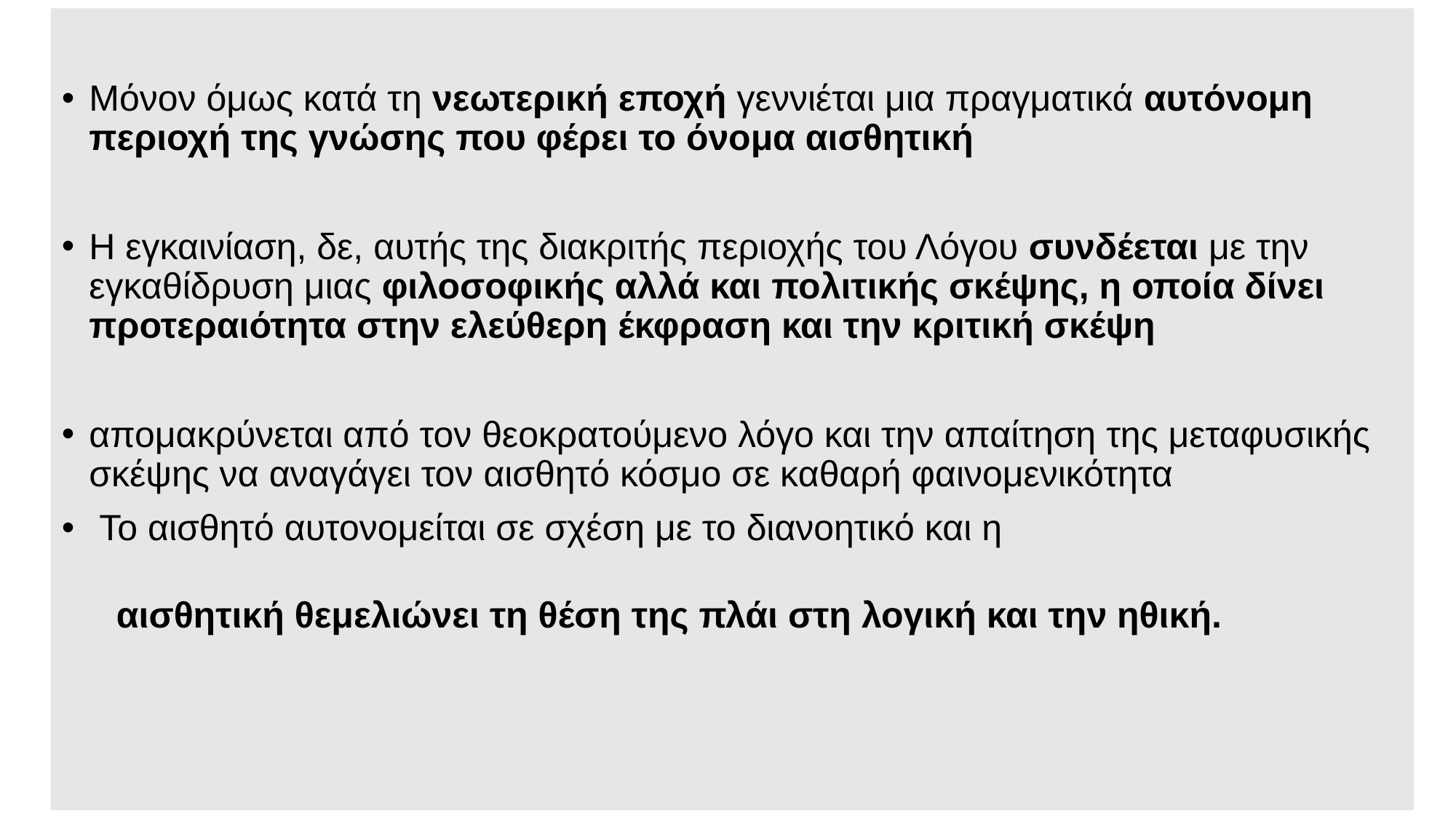

Μόνον όμως κατά τη νεωτερική εποχή γεννιέται μια πραγματικά αυτόνομη περιοχή της γνώσης που φέρει το όνομα αισθητική

Η εγκαινίαση, δε, αυτής της διακριτής περιοχής του Λόγου συνδέεται με την εγκαθίδρυση μιας φιλοσοφικής αλλά και πολιτικής σκέψης, η οποία δίνει προτεραιότητα στην ελεύθερη έκφραση και την κριτική σκέψη

απομακρύνεται από τον θεοκρατούμενο λόγο και την απαίτηση της μεταφυσικής σκέψης να αναγάγει τον αισθητό κόσμο σε καθαρή φαινομενικότητα
 Το αισθητό αυτονομείται σε σχέση με το διανοητικό και η

αισθητική θεμελιώνει τη θέση της πλάι στη λογική και την ηθική.